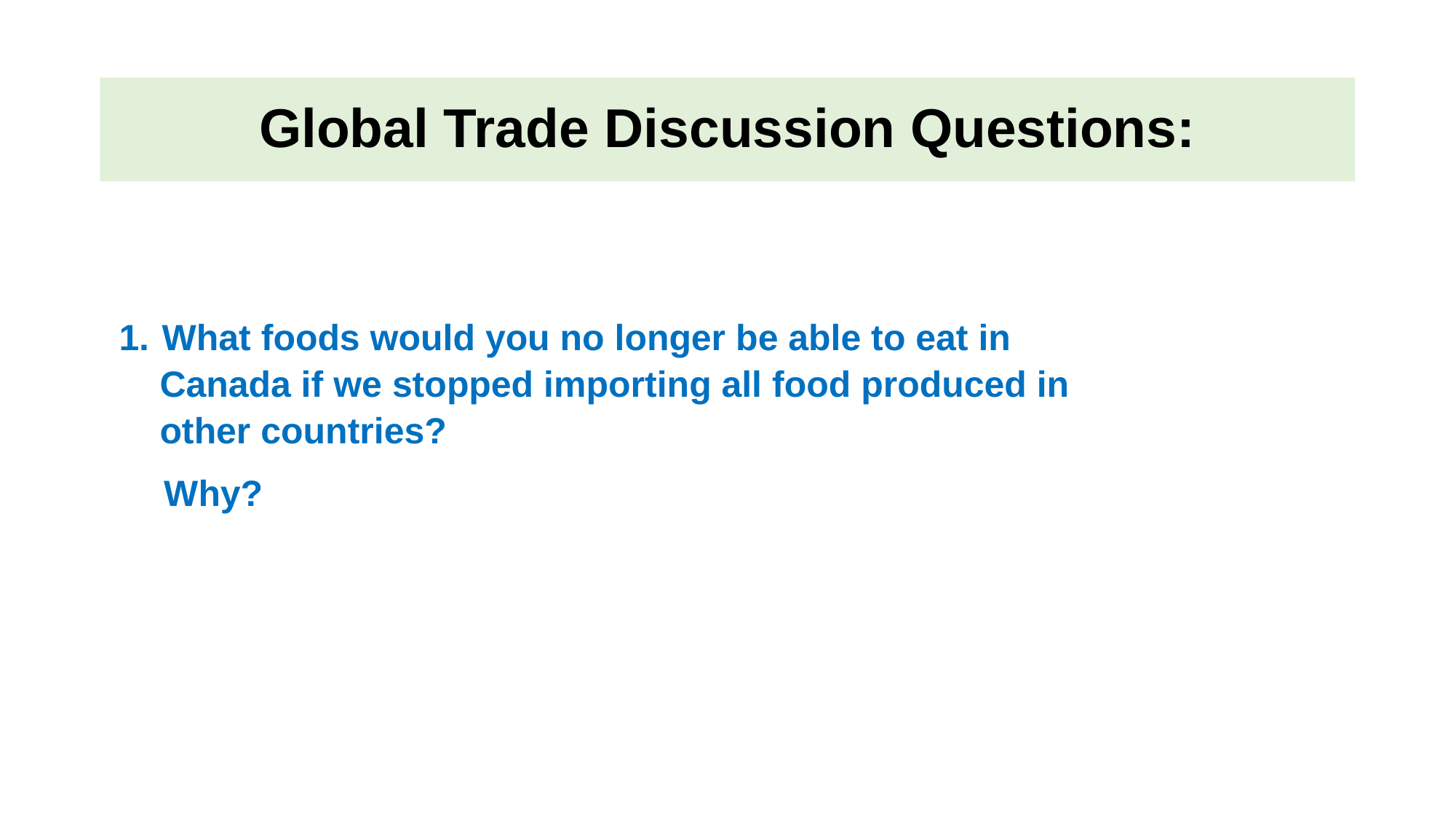

# Global Trade Discussion Questions:
 What foods would you no longer be able to eat in
    Canada if we stopped importing all food produced in
    other countries?

      Why?